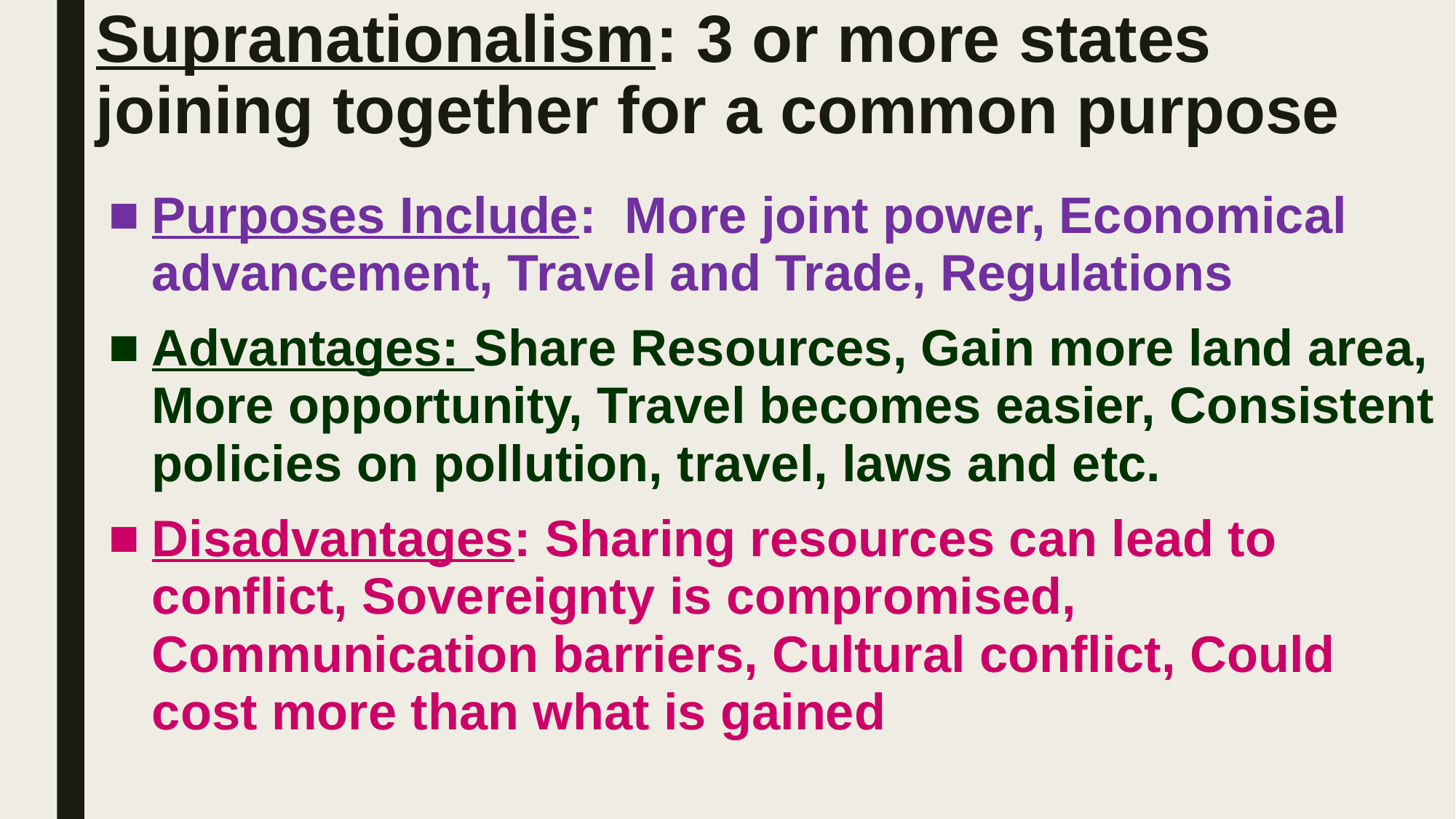

# Supranationalism: 3 or more states joining together for a common purpose
Purposes Include:  More joint power, Economical advancement, Travel and Trade, Regulations
Advantages: Share Resources, Gain more land area, More opportunity, Travel becomes easier, Consistent policies on pollution, travel, laws and etc.
Disadvantages: Sharing resources can lead to conflict, Sovereignty is compromised, Communication barriers, Cultural conflict, Could cost more than what is gained